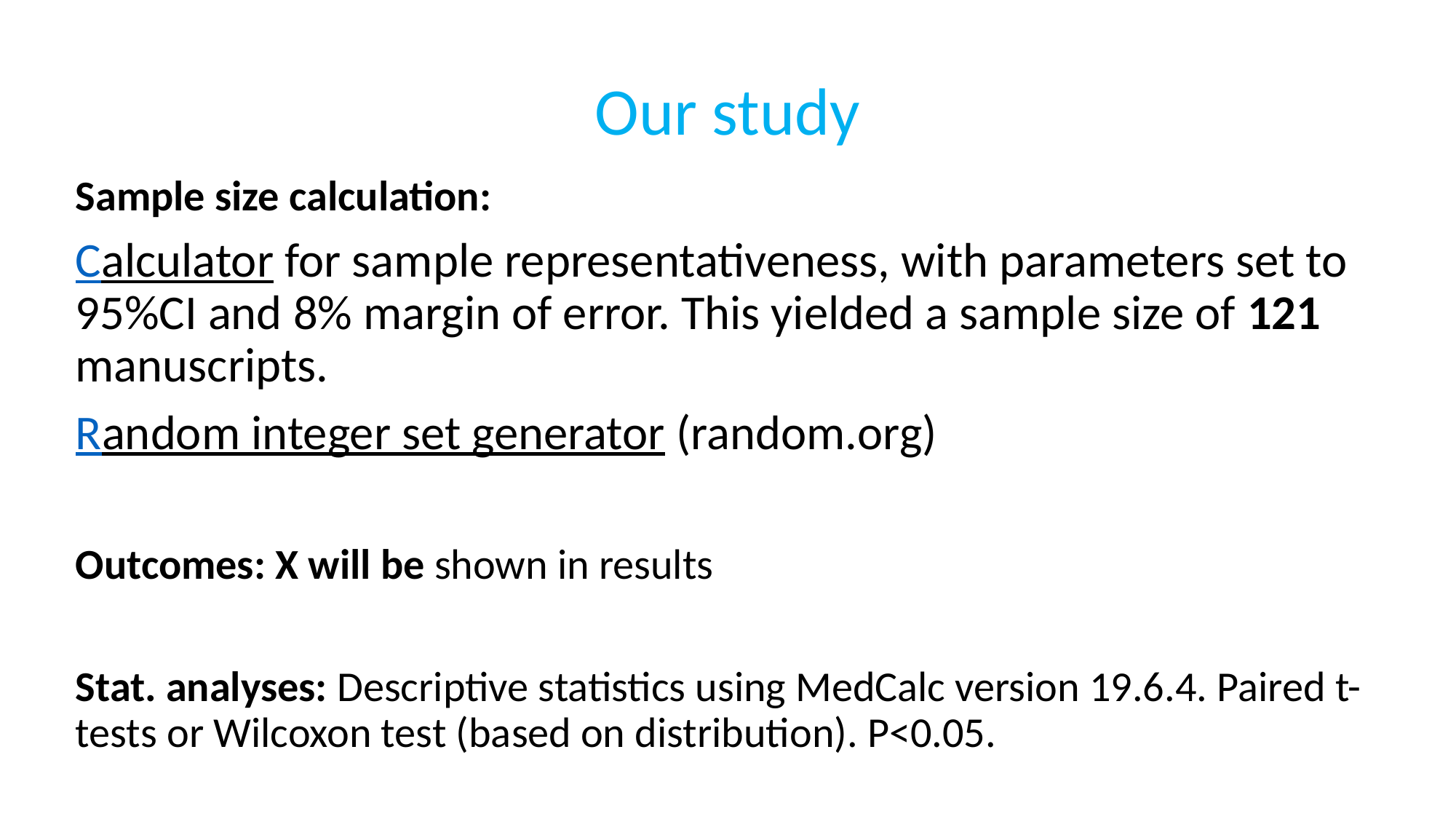

# Our study
Sample size calculation:
Calculator for sample representativeness, with parameters set to 95%CI and 8% margin of error. This yielded a sample size of 121 manuscripts.
Random integer set generator (random.org)

Outcomes: X will be shown in results

Stat. analyses: Descriptive statistics using MedCalc version 19.6.4. Paired t- tests or Wilcoxon test (based on distribution). P<0.05.